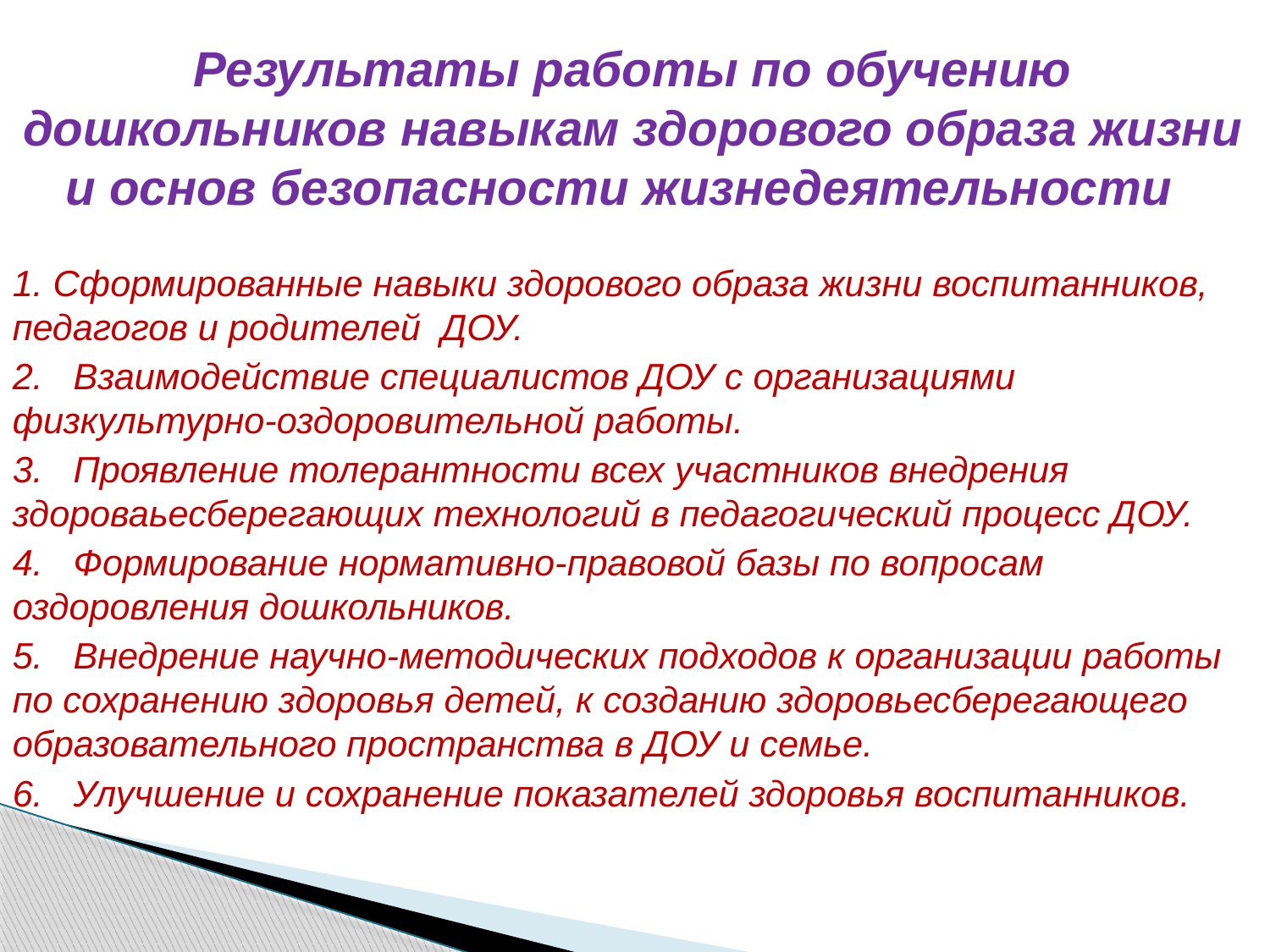

# Результаты работы по обучению дошкольников навыкам здорового образа жизни и основ безопасности жизнедеятельности
1. Сформированные навыки здорового образа жизни воспитанников, педагогов и родителей  ДОУ.
2.   Взаимодействие специалистов ДОУ с организациями физкультурно-оздоровительной работы.
3.   Проявление толерантности всех участников внедрения здороваьесберегающих технологий в педагогический процесс ДОУ.
4.   Формирование нормативно-правовой базы по вопросам оздоровления дошкольников.
5.   Внедрение научно-методических подходов к организации работы по сохранению здоровья детей, к созданию здоровьесберегающего образовательного пространства в ДОУ и семье.
6.   Улучшение и сохранение показателей здоровья воспитанников.